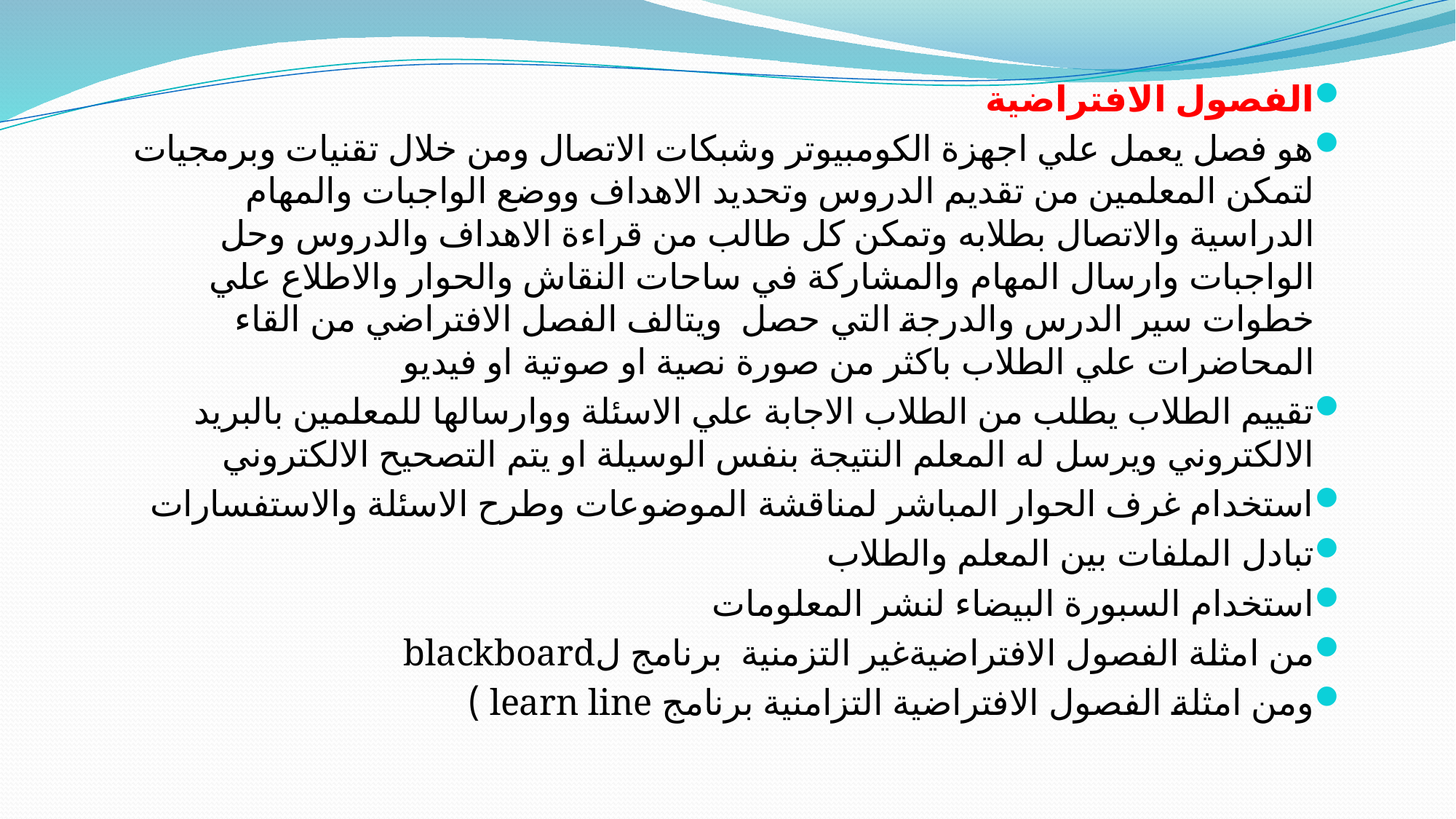

الفصول الافتراضية
هو فصل يعمل علي اجهزة الكومبيوتر وشبكات الاتصال ومن خلال تقنيات وبرمجيات لتمكن المعلمين من تقديم الدروس وتحديد الاهداف ووضع الواجبات والمهام الدراسية والاتصال بطلابه وتمكن كل طالب من قراءة الاهداف والدروس وحل الواجبات وارسال المهام والمشاركة في ساحات النقاش والحوار والاطلاع علي خطوات سير الدرس والدرجة التي حصل  ويتالف الفصل الافتراضي من القاء المحاضرات علي الطلاب باكثر من صورة نصية او صوتية او فيديو
تقييم الطلاب يطلب من الطلاب الاجابة علي الاسئلة ووارسالها للمعلمين بالبريد الالكتروني ويرسل له المعلم النتيجة بنفس الوسيلة او يتم التصحيح الالكتروني
استخدام غرف الحوار المباشر لمناقشة الموضوعات وطرح الاسئلة والاستفسارات
تبادل الملفات بين المعلم والطلاب
استخدام السبورة البيضاء لنشر المعلومات
من امثلة الفصول الافتراضيةغير التزمنية  برنامج لblackboard
ومن امثلة الفصول الافتراضية التزامنية برنامج learn line )